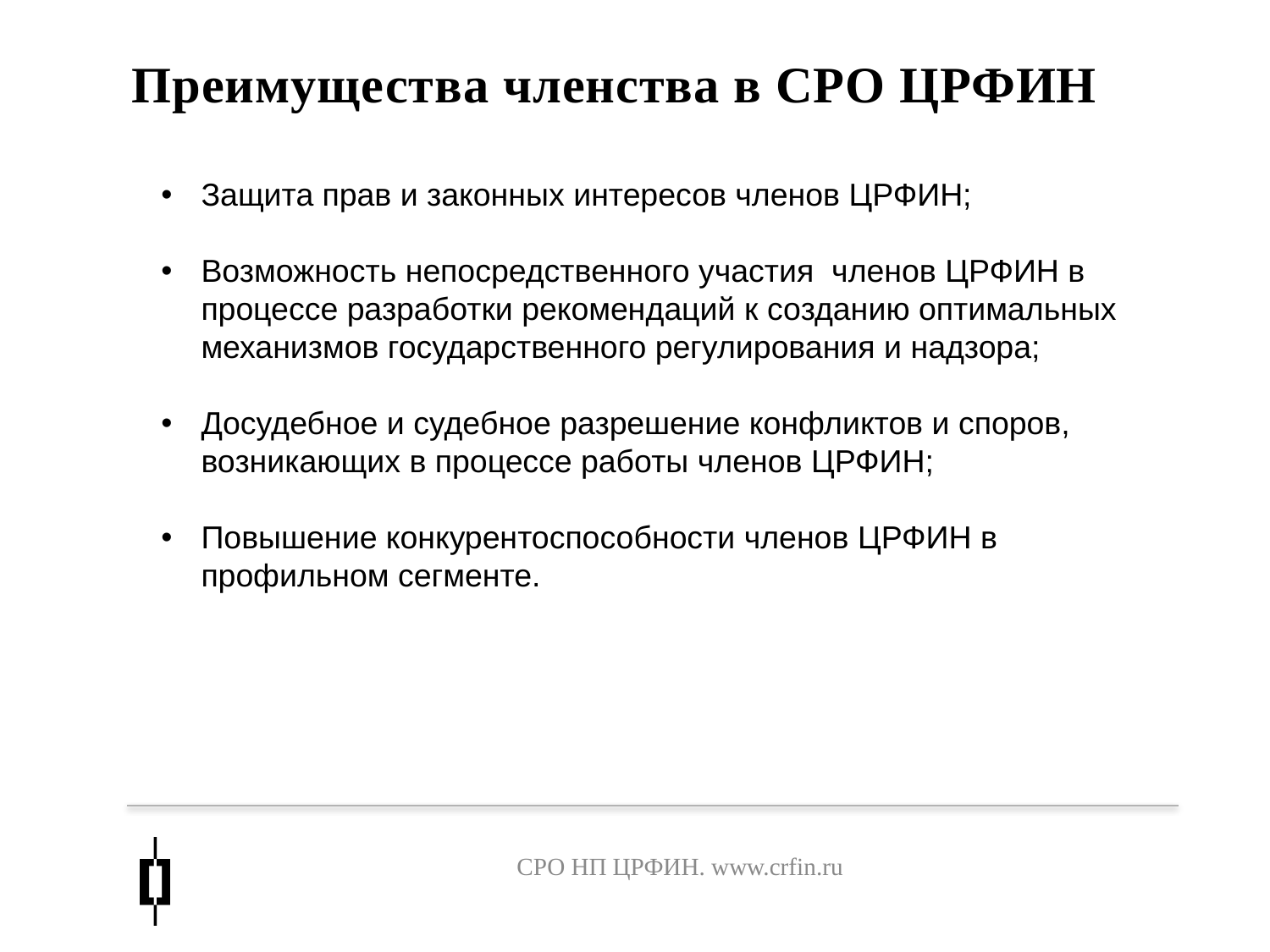

# Преимущества членства в СРО ЦРФИН
Защита прав и законных интересов членов ЦРФИН;

Возможность непосредственного участия  членов ЦРФИН в процессе разработки рекомендаций к созданию оптимальных механизмов государственного регулирования и надзора;

Досудебное и судебное разрешение конфликтов и споров, возникающих в процессе работы членов ЦРФИН;

Повышение конкурентоспособности членов ЦРФИН в профильном сегменте.

СРО НП ЦРФИН. www.crfin.ru